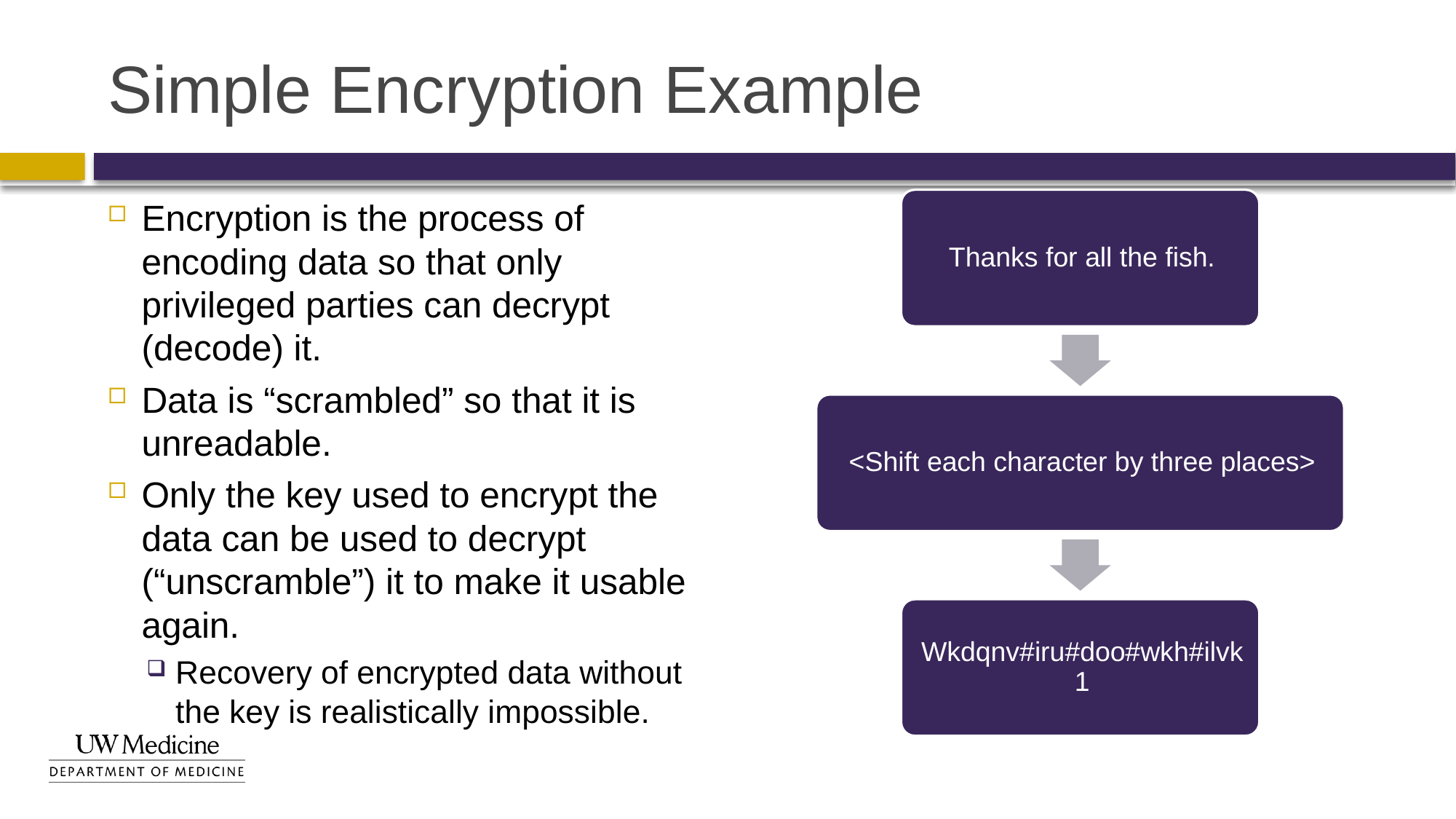

# Simple Encryption Example
Thanks for all the fish.

<Shift each character by three places>

Wkdqnv#iru#doo#wkh#ilvk1
Encryption is the process of encoding data so that only privileged parties can decrypt (decode) it.
Data is “scrambled” so that it is unreadable.
Only the key used to encrypt the data can be used to decrypt (“unscramble”) it to make it usable again.
Recovery of encrypted data without the key is realistically impossible.